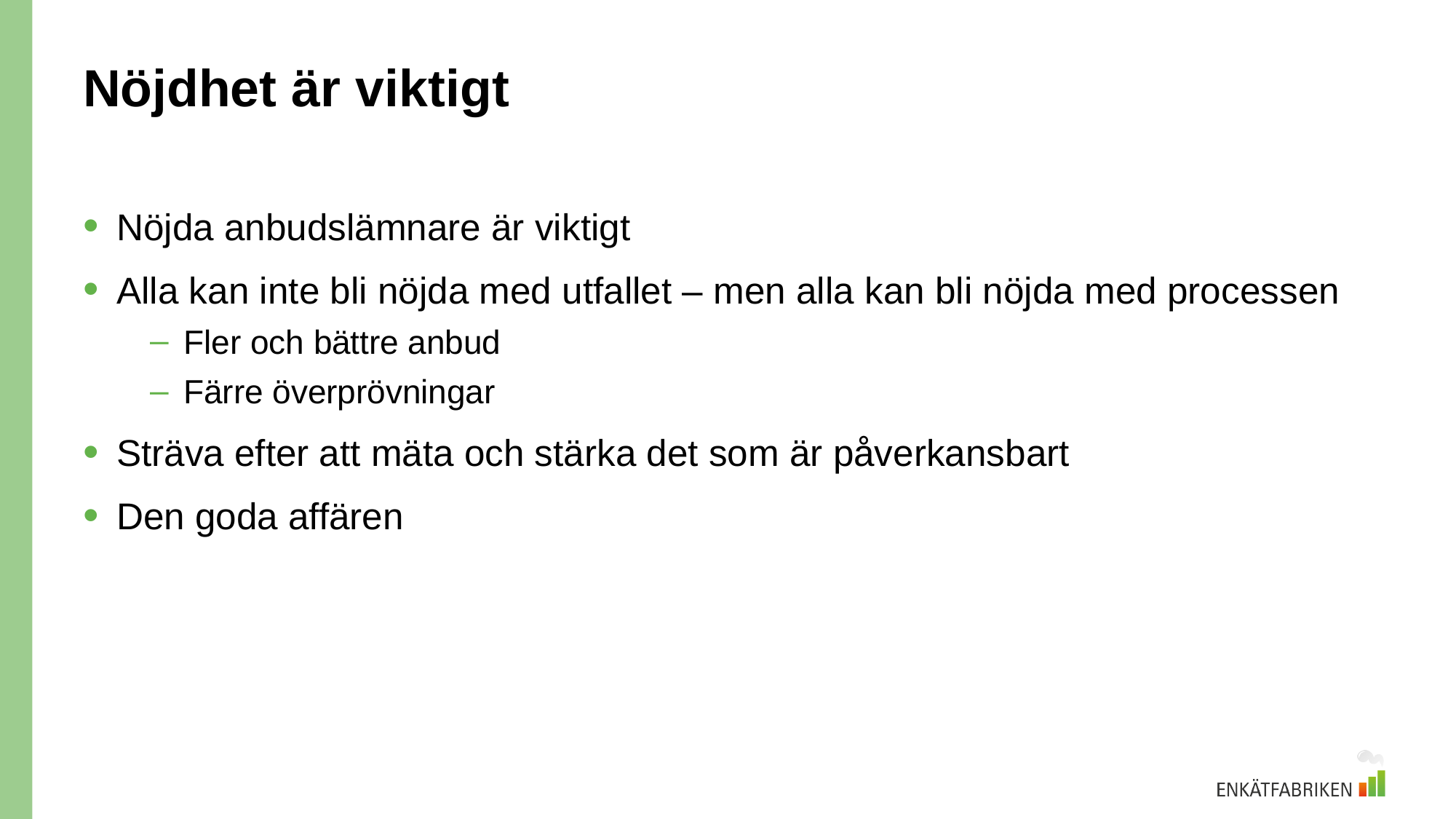

# Nöjdhet är viktigt
Nöjda anbudslämnare är viktigt
Alla kan inte bli nöjda med utfallet – men alla kan bli nöjda med processen
Fler och bättre anbud
Färre överprövningar
Sträva efter att mäta och stärka det som är påverkansbart
Den goda affären